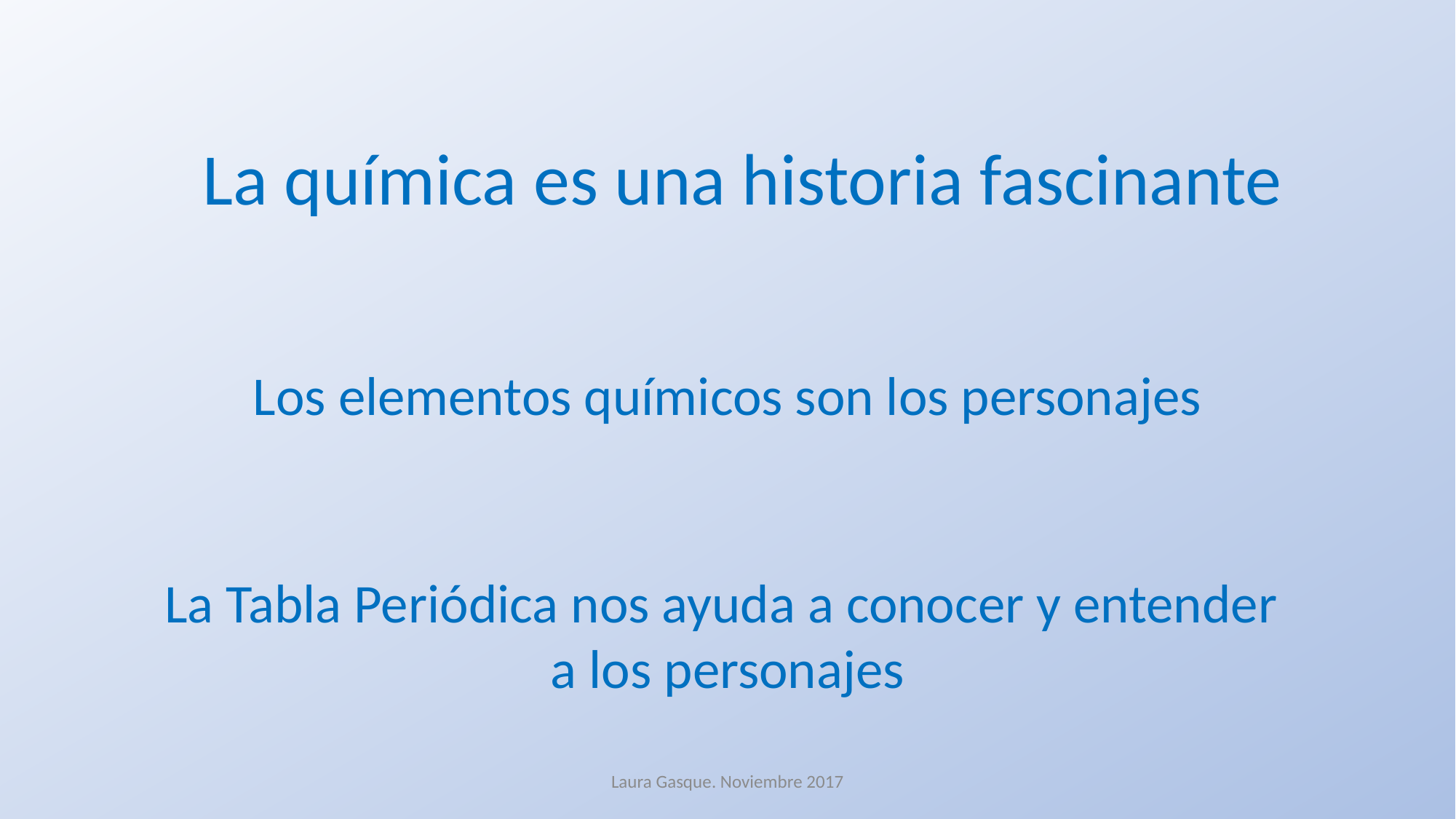

# La química es una historia fascinante
Los elementos químicos son los personajes

La Tabla Periódica nos ayuda a conocer y entender  a los personajes
Laura Gasque. Noviembre 2017